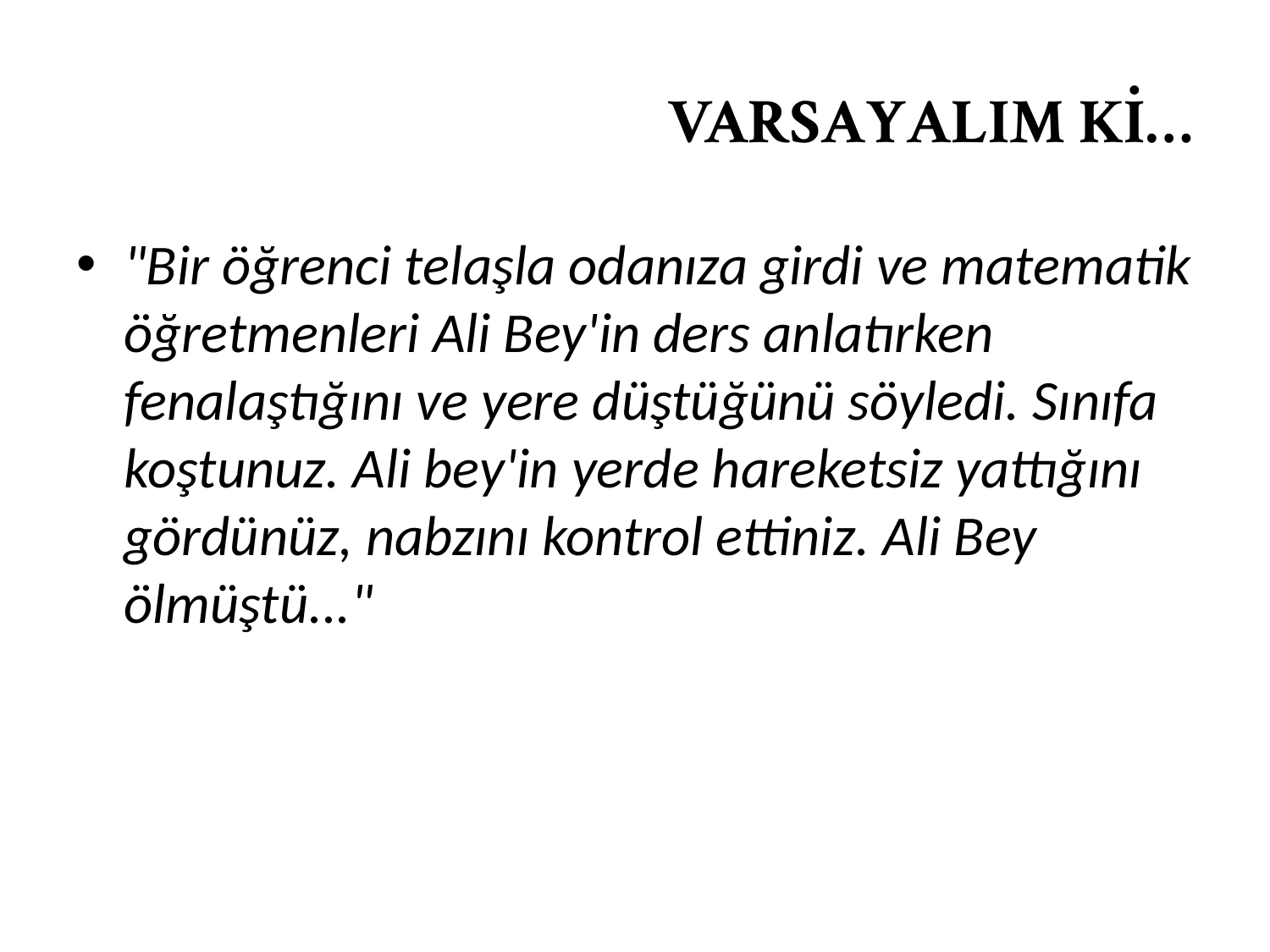

# VARSAYALIM Kİ…
"Bir öğrenci telaşla odanıza girdi ve matematik öğretmenleri Ali Bey'in ders anlatırken fenalaştığını ve yere düştüğünü söyledi. Sınıfa koştunuz. Ali bey'in yerde hareketsiz yattığını gördünüz, nabzını kontrol ettiniz. Ali Bey ölmüştü..."